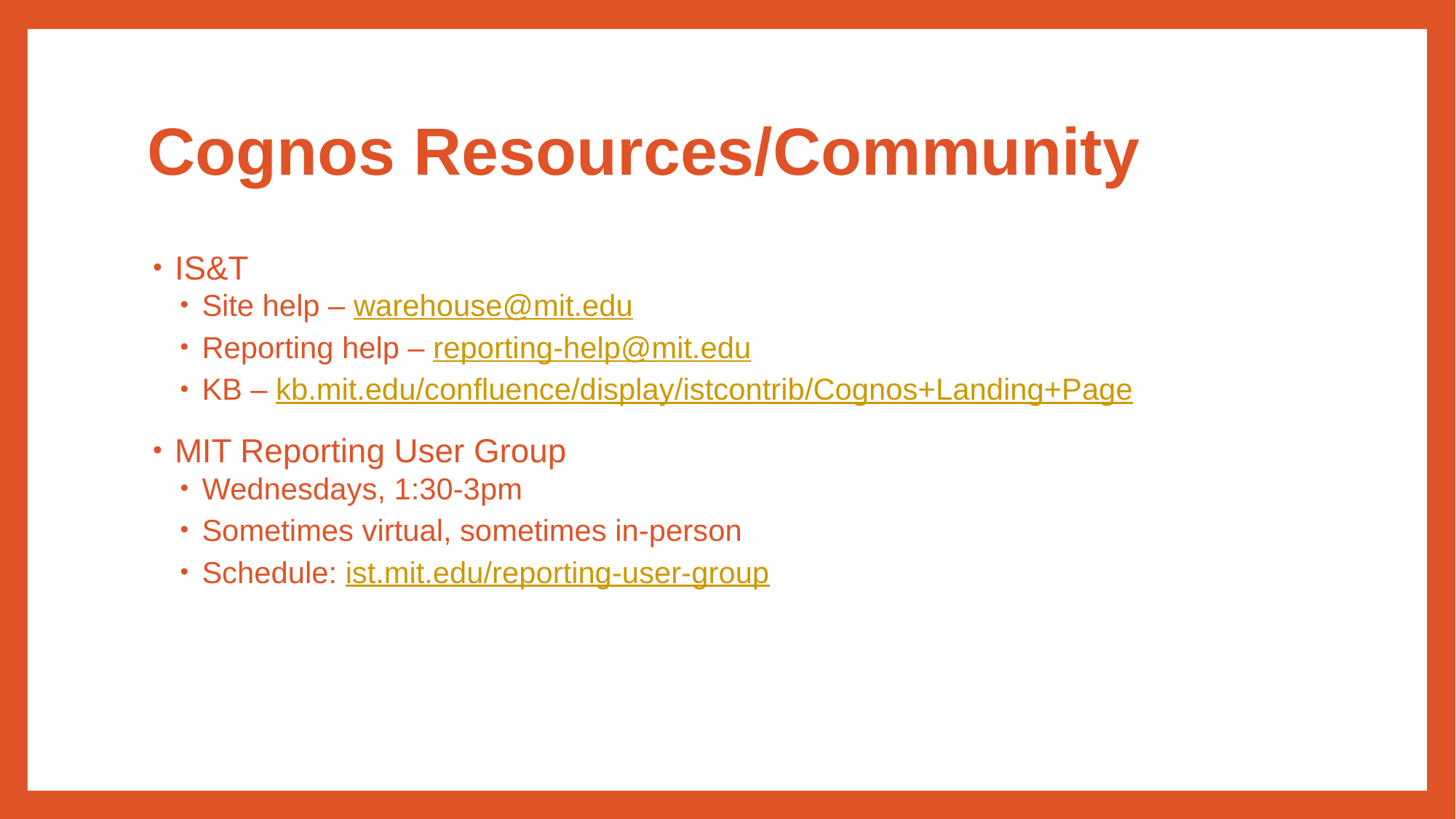

# Cognos Resources/Community
IS&T
Site help – warehouse@mit.edu
Reporting help – reporting-help@mit.edu
KB – kb.mit.edu/confluence/display/istcontrib/Cognos+Landing+Page
MIT Reporting User Group
Wednesdays, 1:30-3pm
Sometimes virtual, sometimes in-person
Schedule: ist.mit.edu/reporting-user-group